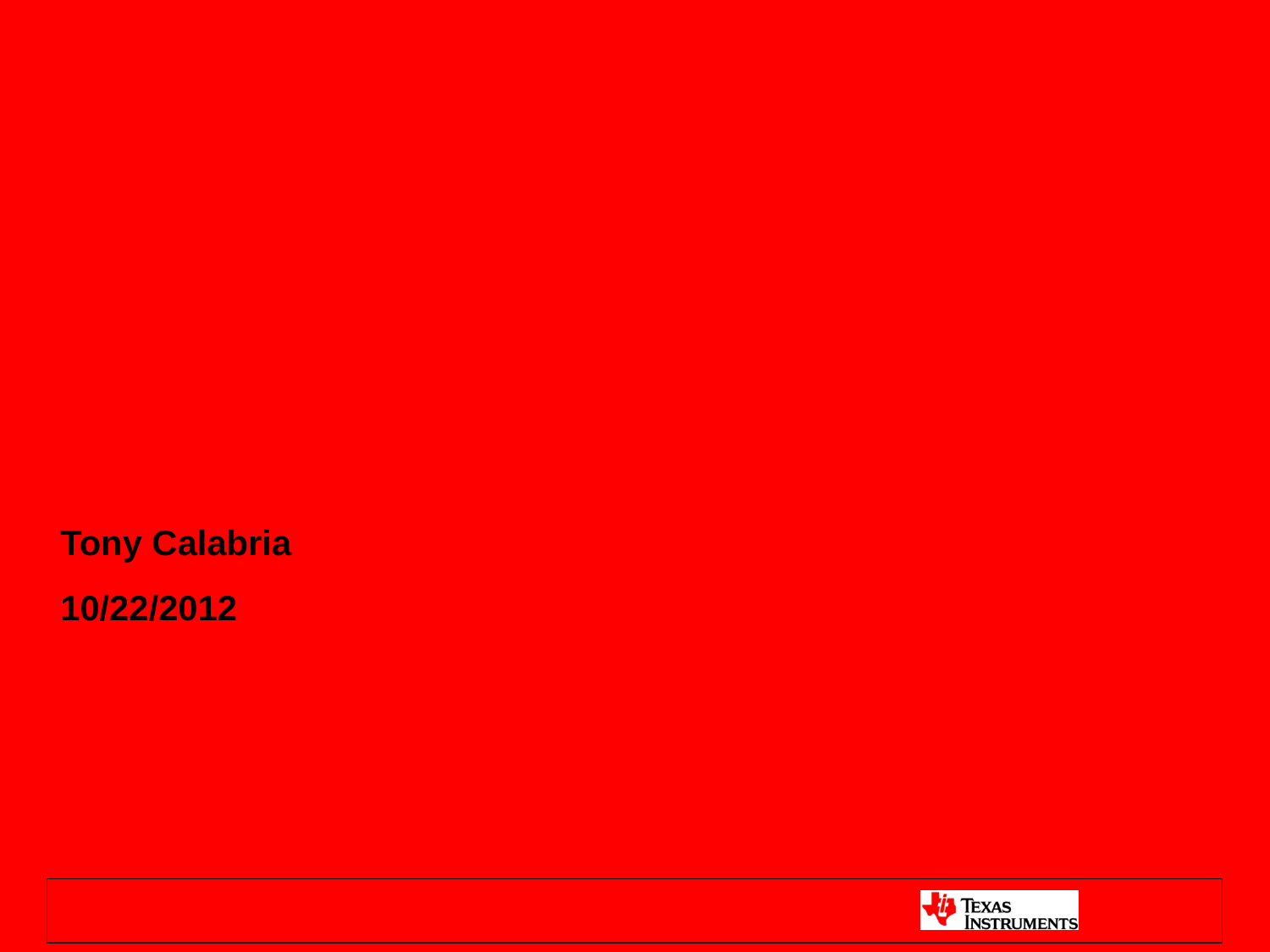

# Hardware Pace Using Slope Detection
Tony Calabria
10/22/2012